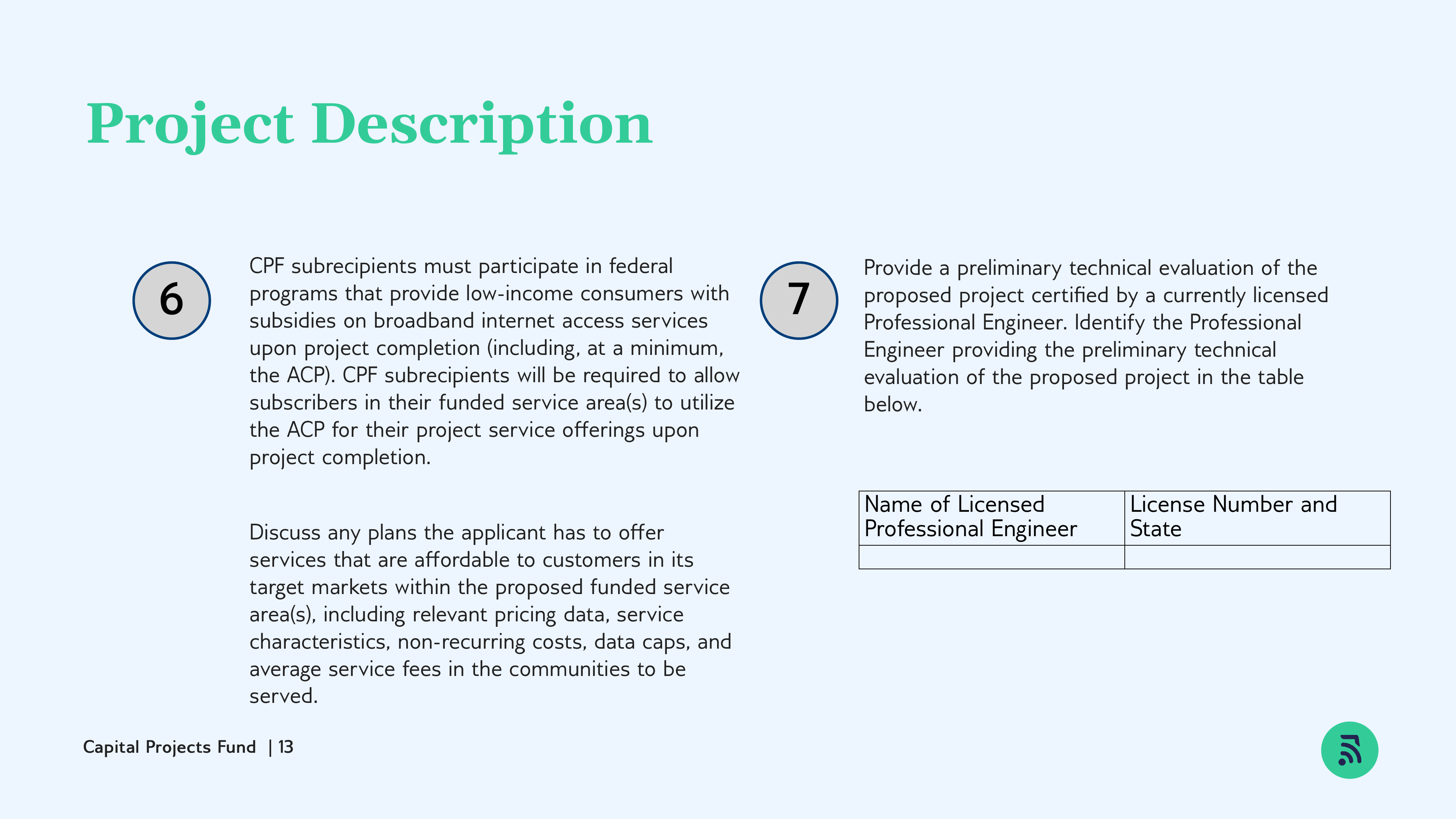

Project Description
CPF subrecipients must participate in federal programs that provide low-income consumers with subsidies on broadband internet access services upon project completion (including, at a minimum, the ACP). CPF subrecipients will be required to allow subscribers in their funded service area(s) to utilize the ACP for their project service offerings upon project completion.
Provide a preliminary technical evaluation of the proposed project certified by a currently licensed Professional Engineer. Identify the Professional Engineer providing the preliminary technical evaluation of the proposed project in the table below.
7
6
| Name of Licensed Professional Engineer | License Number and State |
| --- | --- |
|  |  |
Discuss any plans the applicant has to offer services that are affordable to customers in its target markets within the proposed funded service area(s), including relevant pricing data, service characteristics, non-recurring costs, data caps, and average service fees in the communities to be served.

Capital Projects Fund  | 13